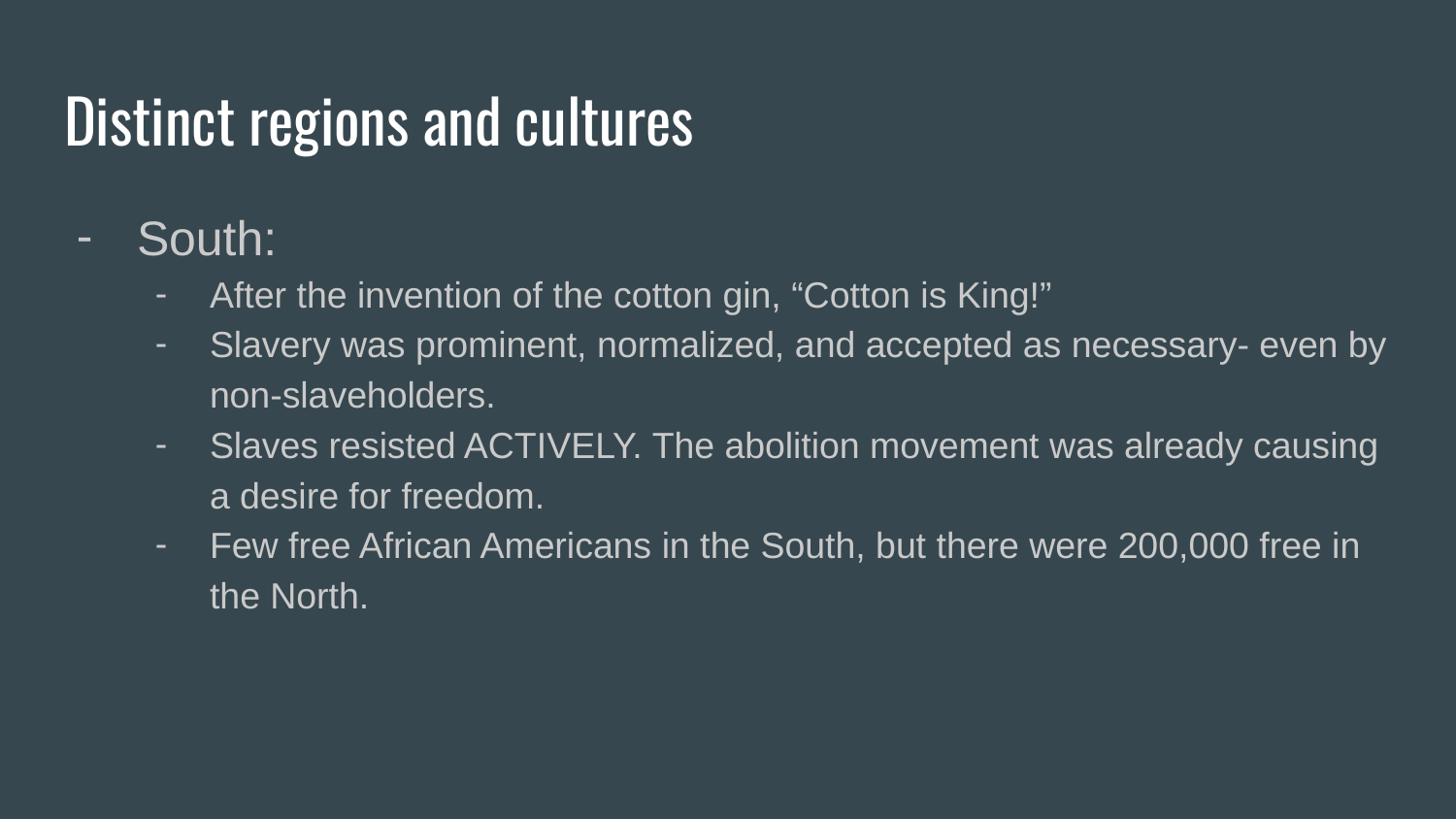

# Distinct regions and cultures
South:
After the invention of the cotton gin, “Cotton is King!”
Slavery was prominent, normalized, and accepted as necessary- even by non-slaveholders.
Slaves resisted ACTIVELY. The abolition movement was already causing a desire for freedom.
Few free African Americans in the South, but there were 200,000 free in the North.